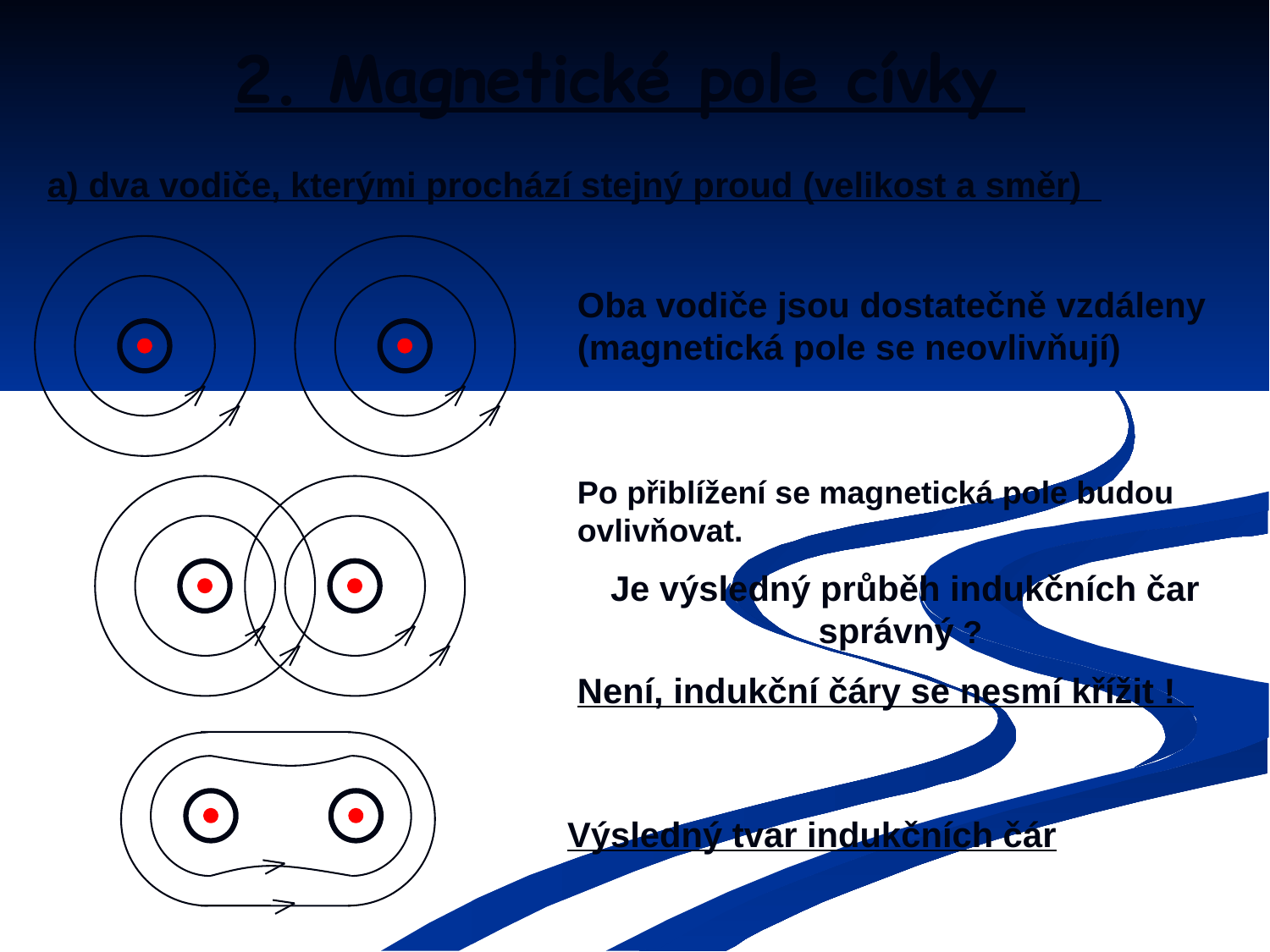

# 2. Magnetické pole cívky
a) dva vodiče, kterými prochází stejný proud (velikost a směr)

Oba vodiče jsou dostatečně vzdáleny (magnetická pole se neovlivňují)
Po přiblížení se magnetická pole budou ovlivňovat.
Je výsledný průběh indukčních čar správný ?
Není, indukční čáry se nesmí křížit !

Výsledný tvar indukčních čár